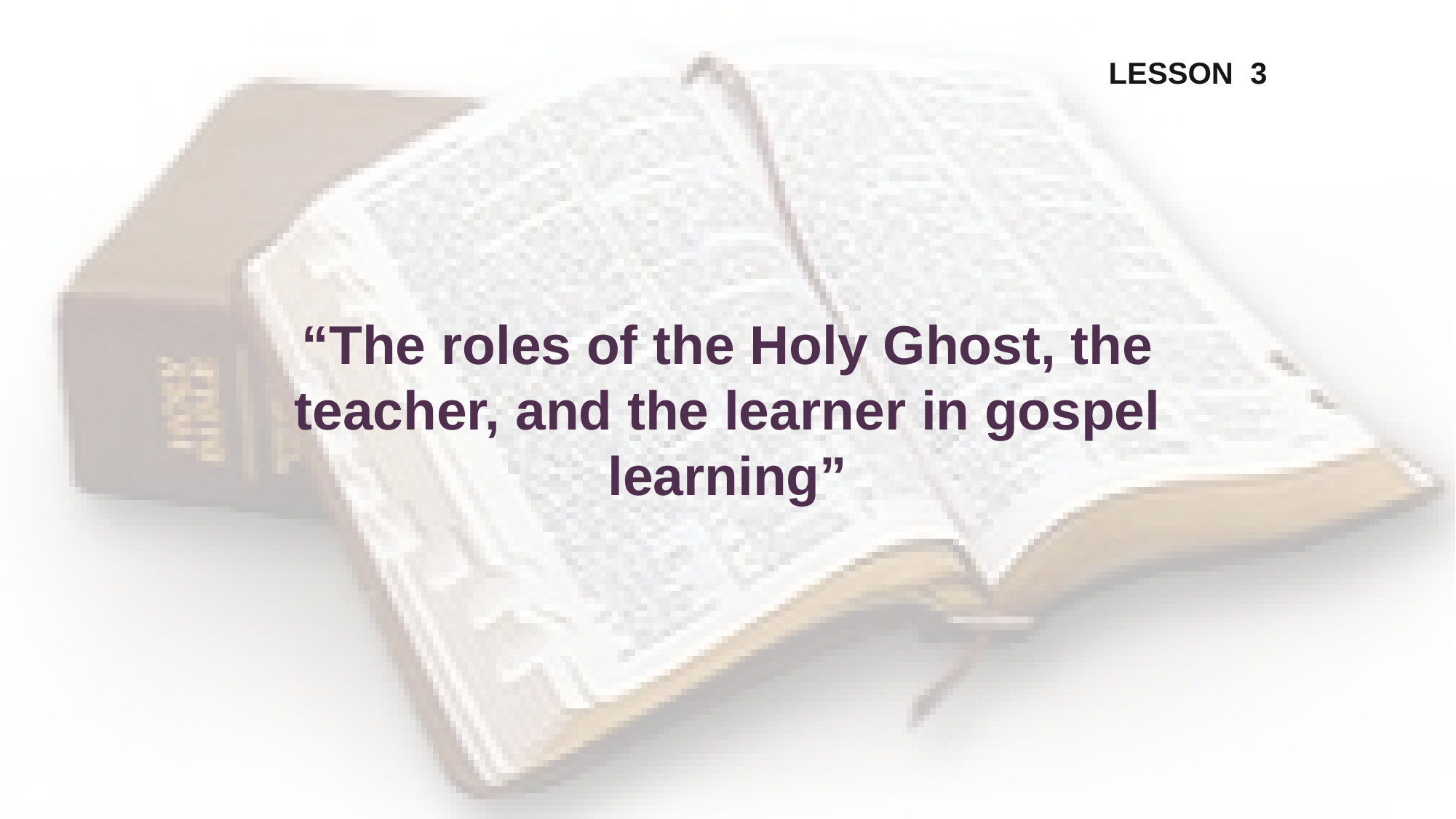

LESSON  3
“The roles of the Holy Ghost, the teacher, and the learner in gospel learning”